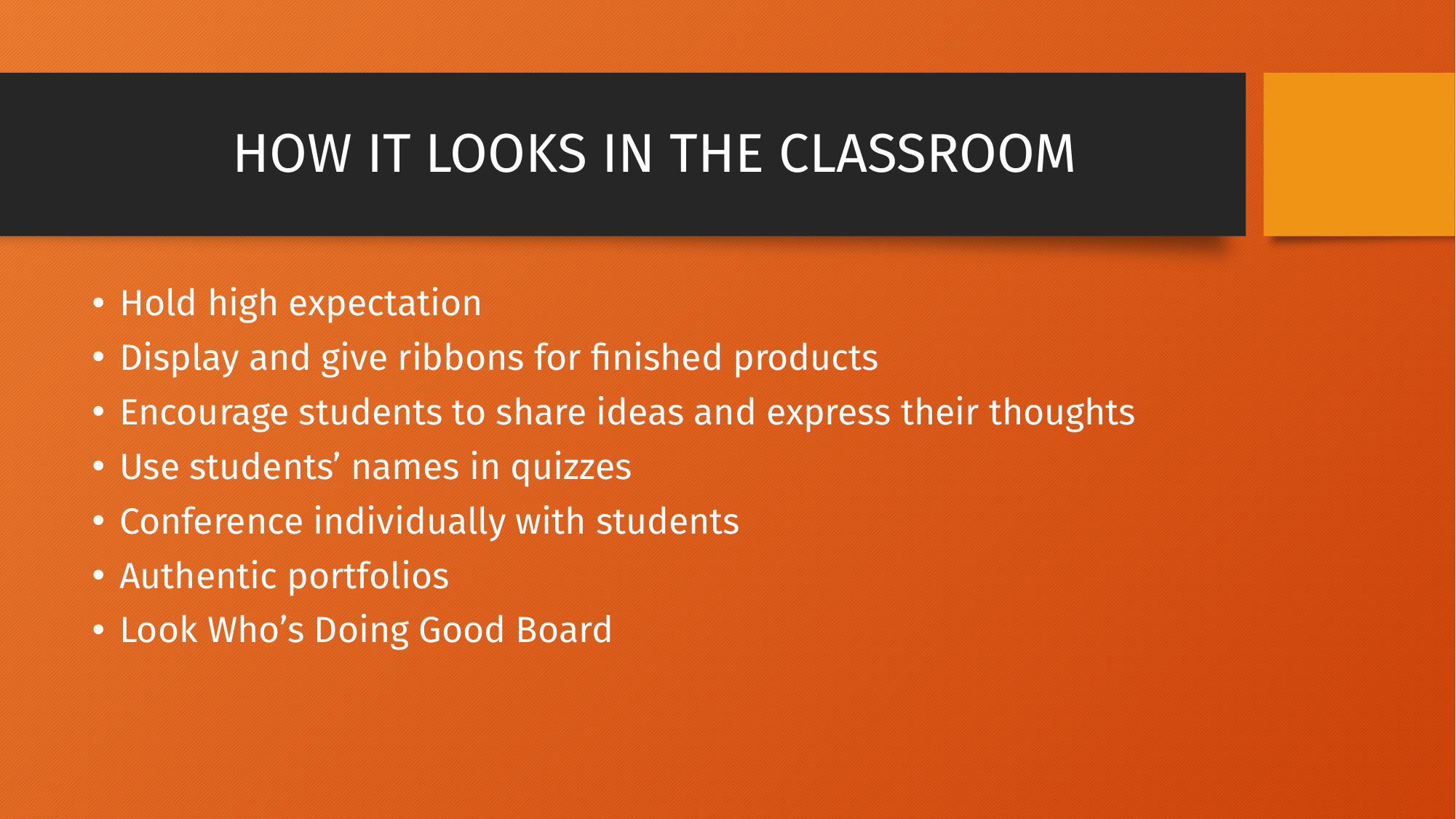

# HOW IT LOOKS IN THE CLASSROOM
Hold high expectation
Display and give ribbons for finished products
Encourage students to share ideas and express their thoughts
Use students’ names in quizzes
Conference individually with students
Authentic portfolios
Look Who’s Doing Good Board